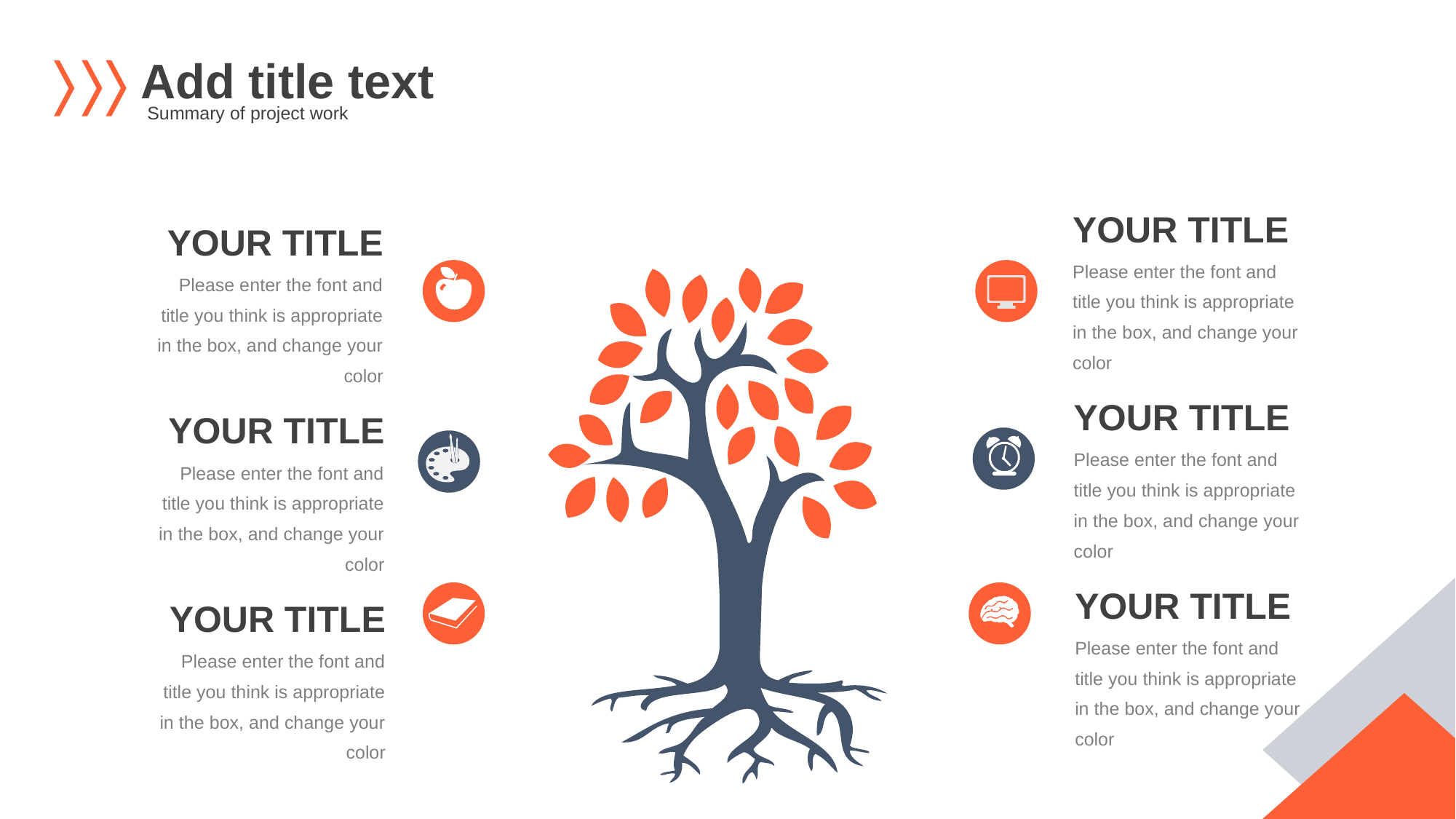

Add title text
Summary of project work

YOUR TITLE
YOUR TITLE
Please enter the font and title you think is appropriate in the box, and change your color
Please enter the font and title you think is appropriate in the box, and change your color

YOUR TITLE
YOUR TITLE

Please enter the font and title you think is appropriate in the box, and change your color

Please enter the font and title you think is appropriate in the box, and change your color

YOUR TITLE

YOUR TITLE

Please enter the font and title you think is appropriate in the box, and change your color
Please enter the font and title you think is appropriate in the box, and change your color